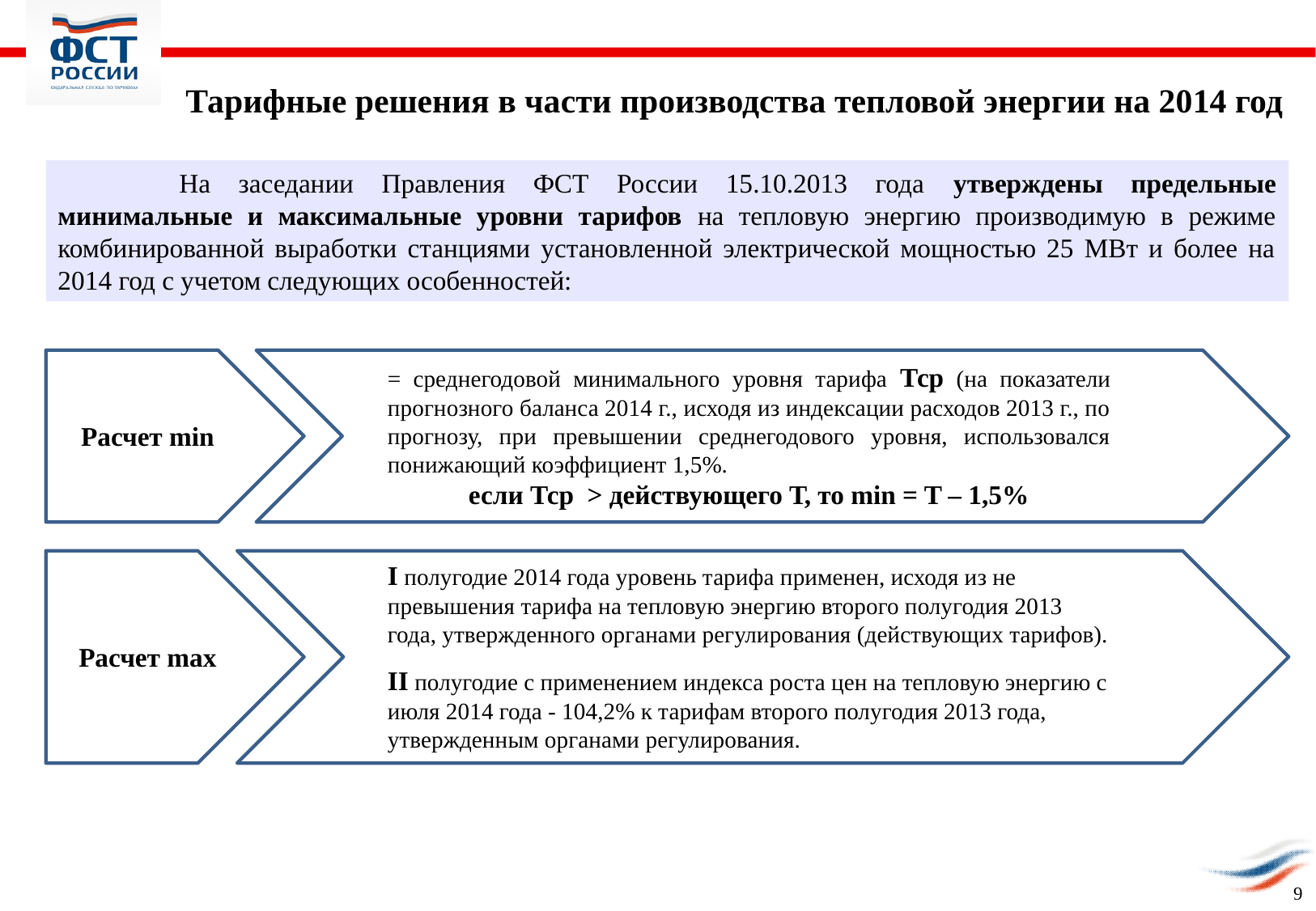

Тарифные решения в части производства тепловой энергии на 2014 год
	На заседании Правления ФСТ России 15.10.2013 года утверждены предельные минимальные и максимальные уровни тарифов на тепловую энергию производимую в режиме комбинированной выработки станциями установленной электрической мощностью 25 МВт и более на 2014 год с учетом следующих особенностей:

= среднегодовой минимального уровня тарифа Тср (на показатели прогнозного баланса 2014 г., исходя из индексации расходов 2013 г., по прогнозу, при превышении среднегодового уровня, использовался понижающий коэффициент 1,5%.
если Тср  > действующего Т, то min = T – 1,5%
Расчет min

I полугодие 2014 года уровень тарифа применен, исходя из не превышения тарифа на тепловую энергию второго полугодия 2013 года, утвержденного органами регулирования (действующих тарифов).

II полугодие с применением индекса роста цен на тепловую энергию с июля 2014 года - 104,2% к тарифам второго полугодия 2013 года, утвержденным органами регулирования.
Расчет max
9